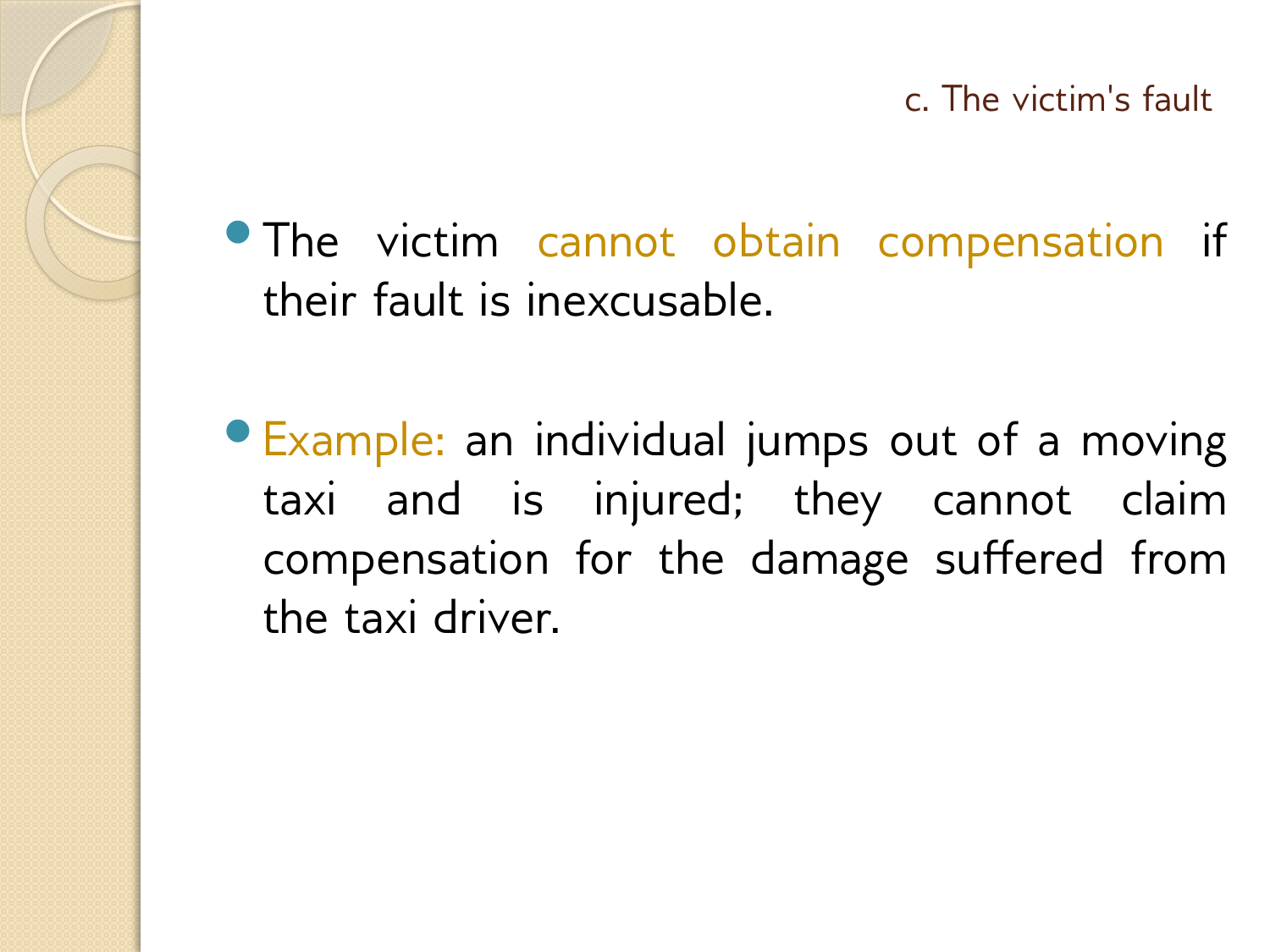

# c. The victim's fault
The victim cannot obtain compensation if their fault is inexcusable.

Example: an individual jumps out of a moving taxi and is injured; they cannot claim compensation for the damage suffered from the taxi driver.